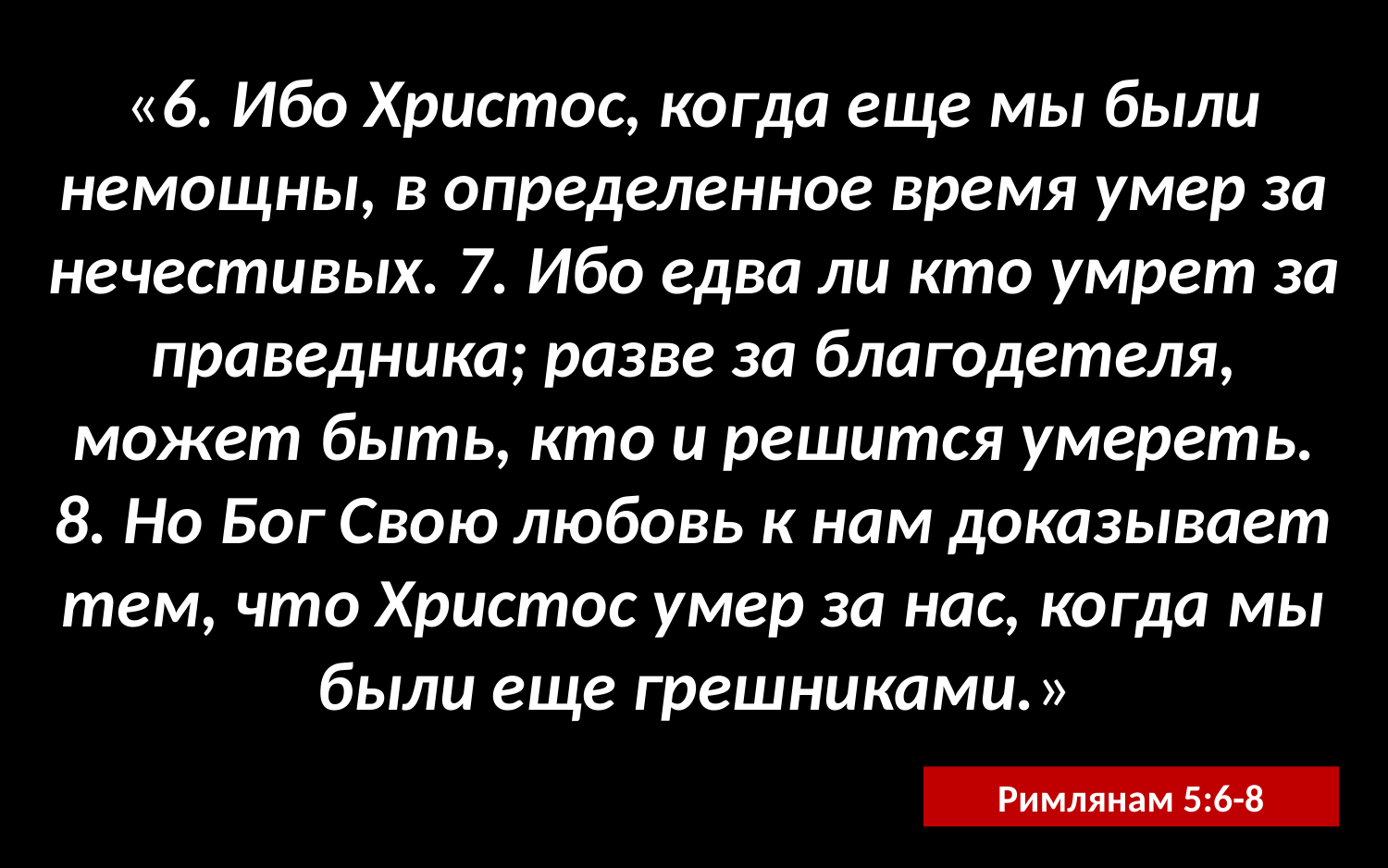

«6. Ибо Христос, когда еще мы были немощны, в определенное время умер за нечестивых. 7. Ибо едва ли кто умрет за праведника; разве за благодетеля, может быть, кто и решится умереть. 8. Но Бог Свою любовь к нам доказывает тем, что Христос умер за нас, когда мы были еще грешниками.»
Римлянам 5:6-8